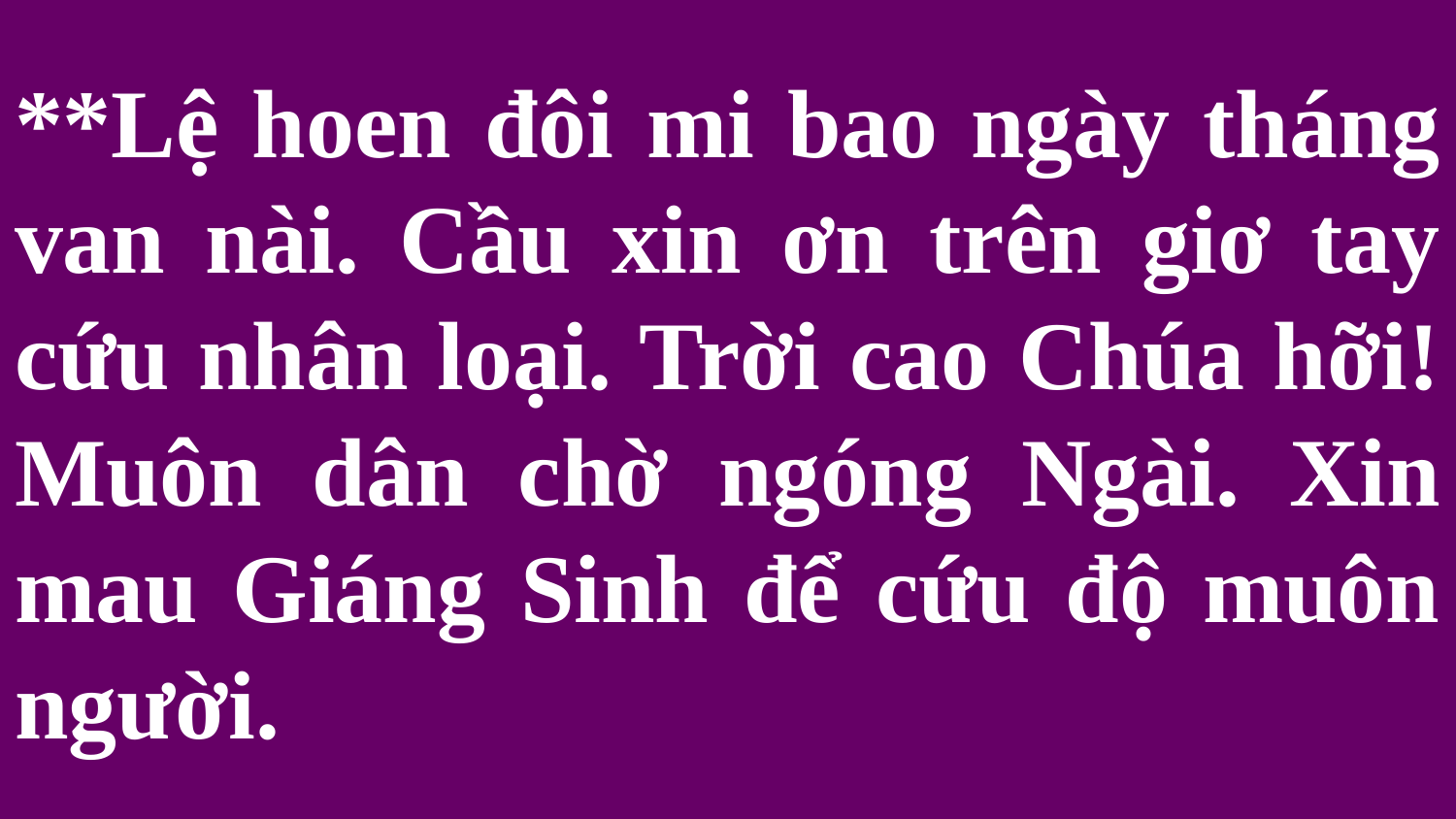

# **Lệ hoen đôi mi bao ngày tháng van nài. Cầu xin ơn trên giơ tay cứu nhân loại. Trời cao Chúa hỡi! Muôn dân chờ ngóng Ngài. Xin mau Giáng Sinh để cứu độ muôn người.